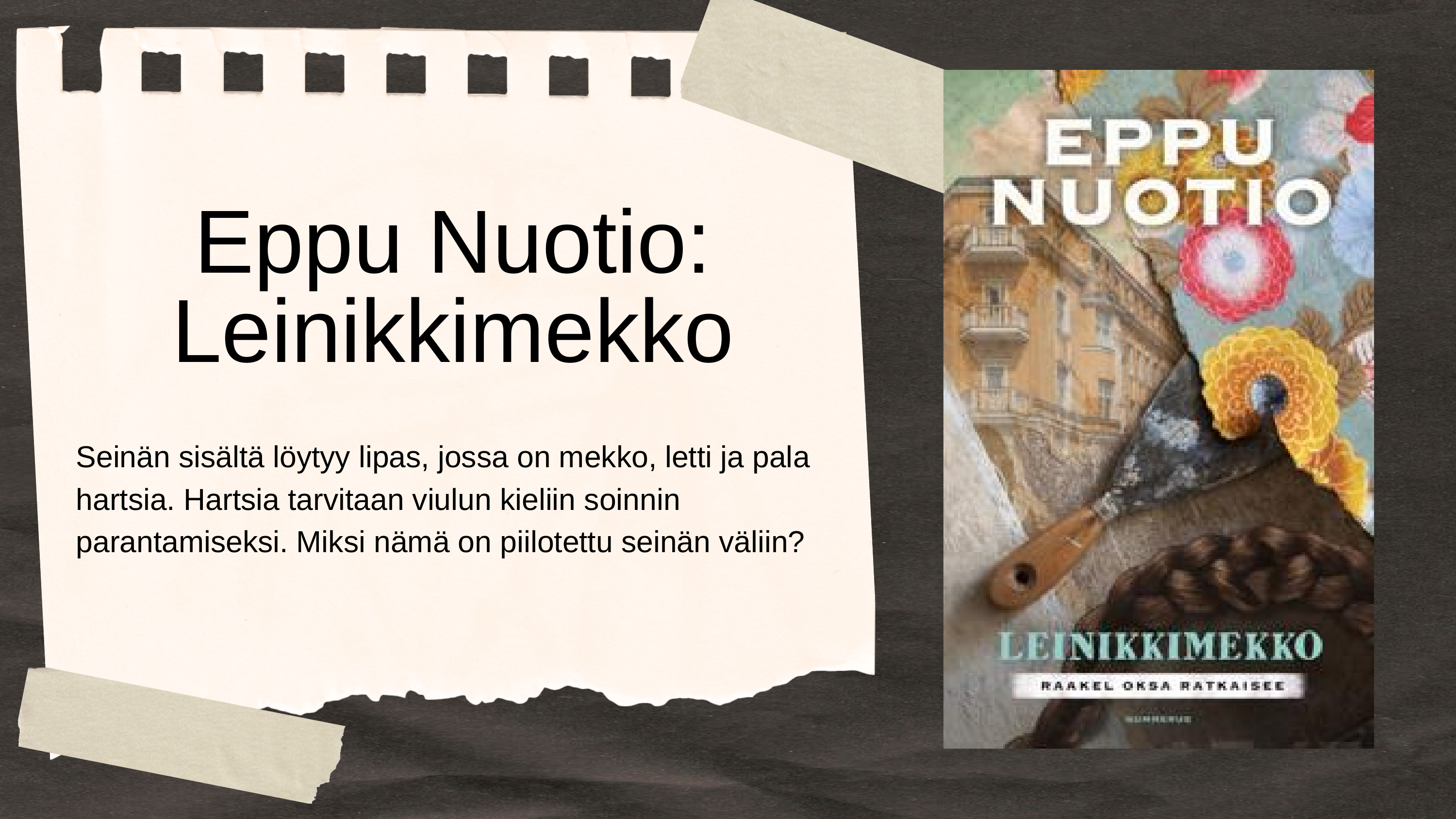

Eppu Nuotio: Leinikkimekko

Seinän sisältä löytyy lipas, jossa on mekko, letti ja pala hartsia. Hartsia tarvitaan viulun kieliin soinnin parantamiseksi. Miksi nämä on piilotettu seinän väliin?